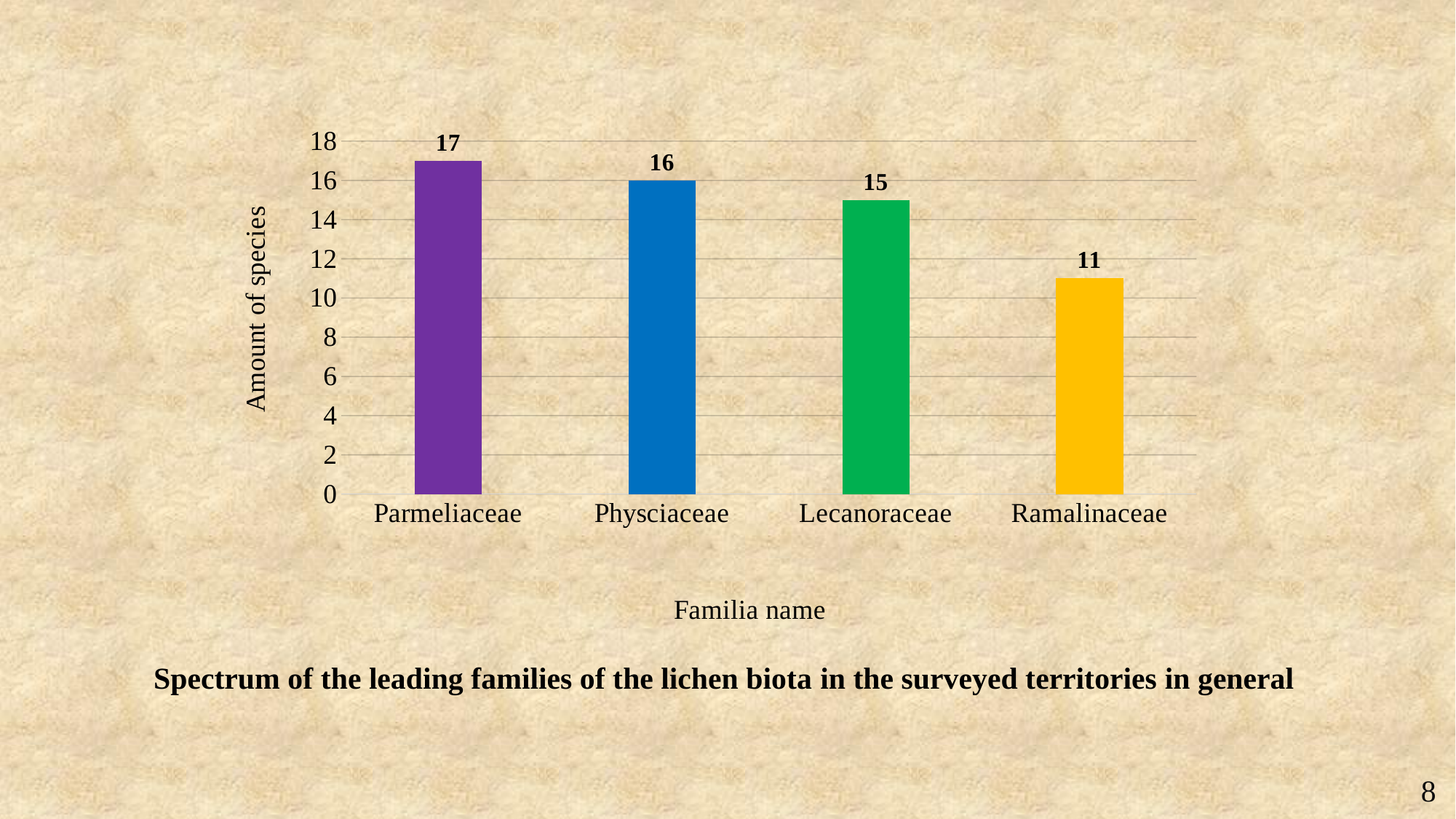

### Chart

| Category |  |
|---|---|
| Parmeliaceae | 17.0 |
| Physciaceae | 16.0 |
| Lecanoraceae | 15.0 |
| Ramalinaceae | 11.0 |
Spectrum of the leading families of the lichen biota in the surveyed territories in general
  8